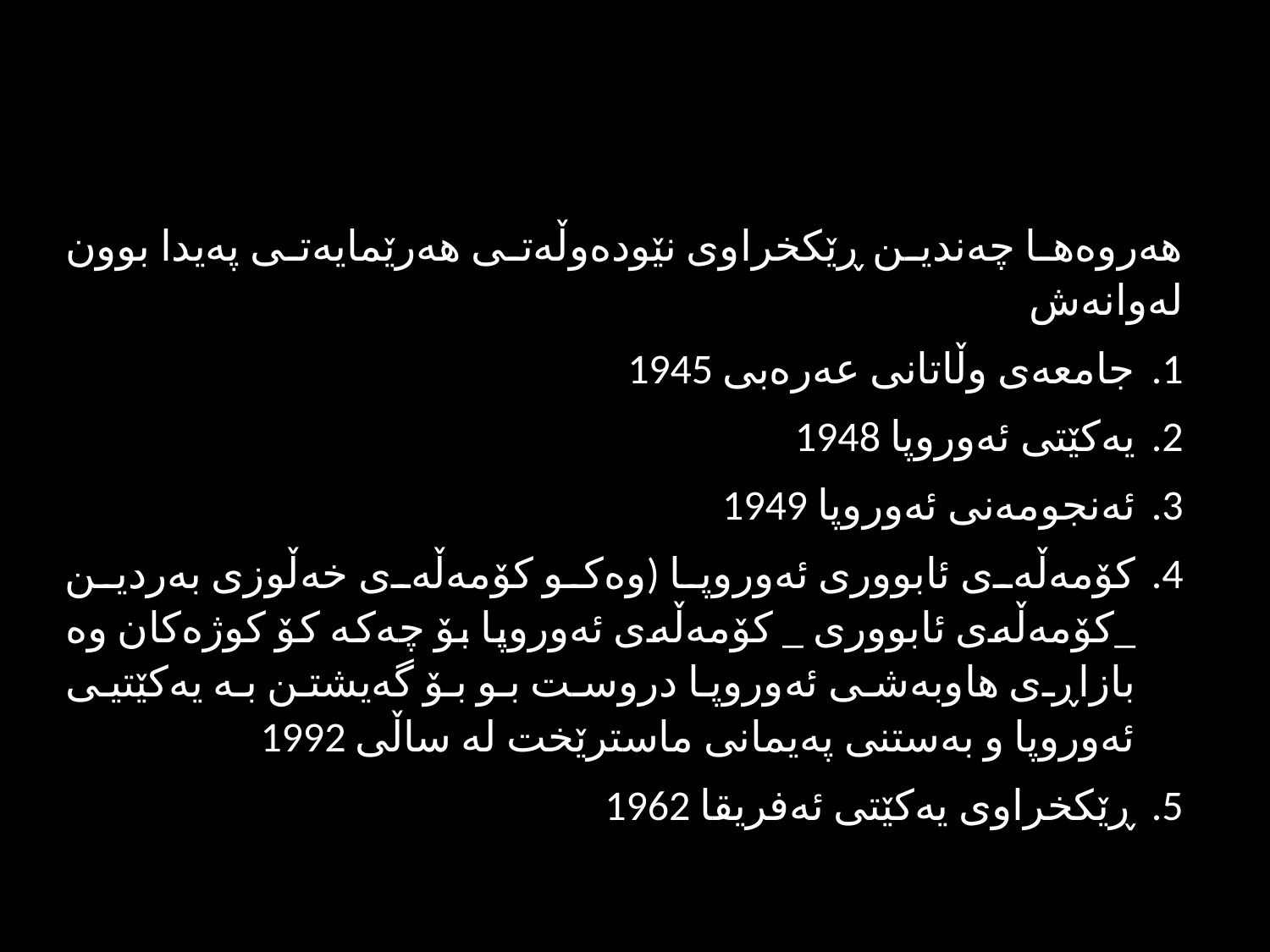

هەروەها چەندین ڕێکخراوی نێودەوڵەتی هەرێمایەتی پەیدا بوون لەوانەش
جامعه‌ی وڵاتانی عەرەبی 1945
یەکێتی ئەوروپا 1948
ئەنجومەنی ئەوروپا 1949
کۆمەڵەی ئابووری ئەوروپا (وەکو کۆمەڵەی خەڵوزی بەردین _کۆمەڵەی ئابووری _ کۆمەڵەی ئەوروپا بۆ چەکە کۆ کوژەکان وە بازاڕی هاوبەشی ئەوروپا دروست بو بۆ گەیشتن بە یەکێتیی ئەوروپا و بەستنی پەیمانی ماسترێخت لە ساڵی 1992
ڕێکخراوی یەکێتی ئەفریقا 1962